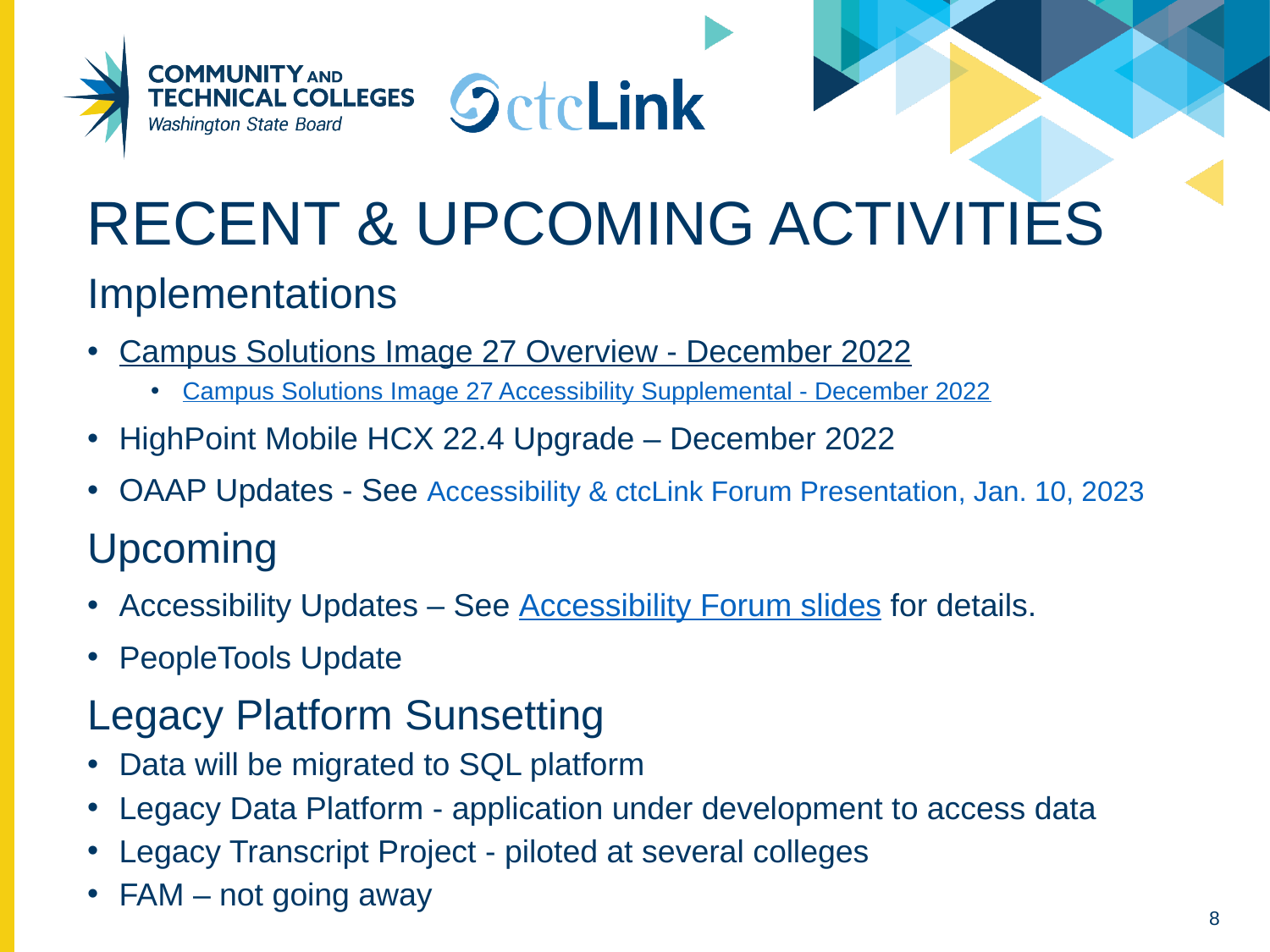

# Recent & upcoming activities
Implementations
Campus Solutions Image 27 Overview - December 2022
Campus Solutions Image 27 Accessibility Supplemental - December 2022
HighPoint Mobile HCX 22.4 Upgrade – December 2022
OAAP Updates - See Accessibility & ctcLink Forum Presentation, Jan. 10, 2023
Upcoming
Accessibility Updates – See Accessibility Forum slides for details.
PeopleTools Update
Legacy Platform Sunsetting
Data will be migrated to SQL platform
Legacy Data Platform - application under development to access data
Legacy Transcript Project - piloted at several colleges
FAM – not going away
8